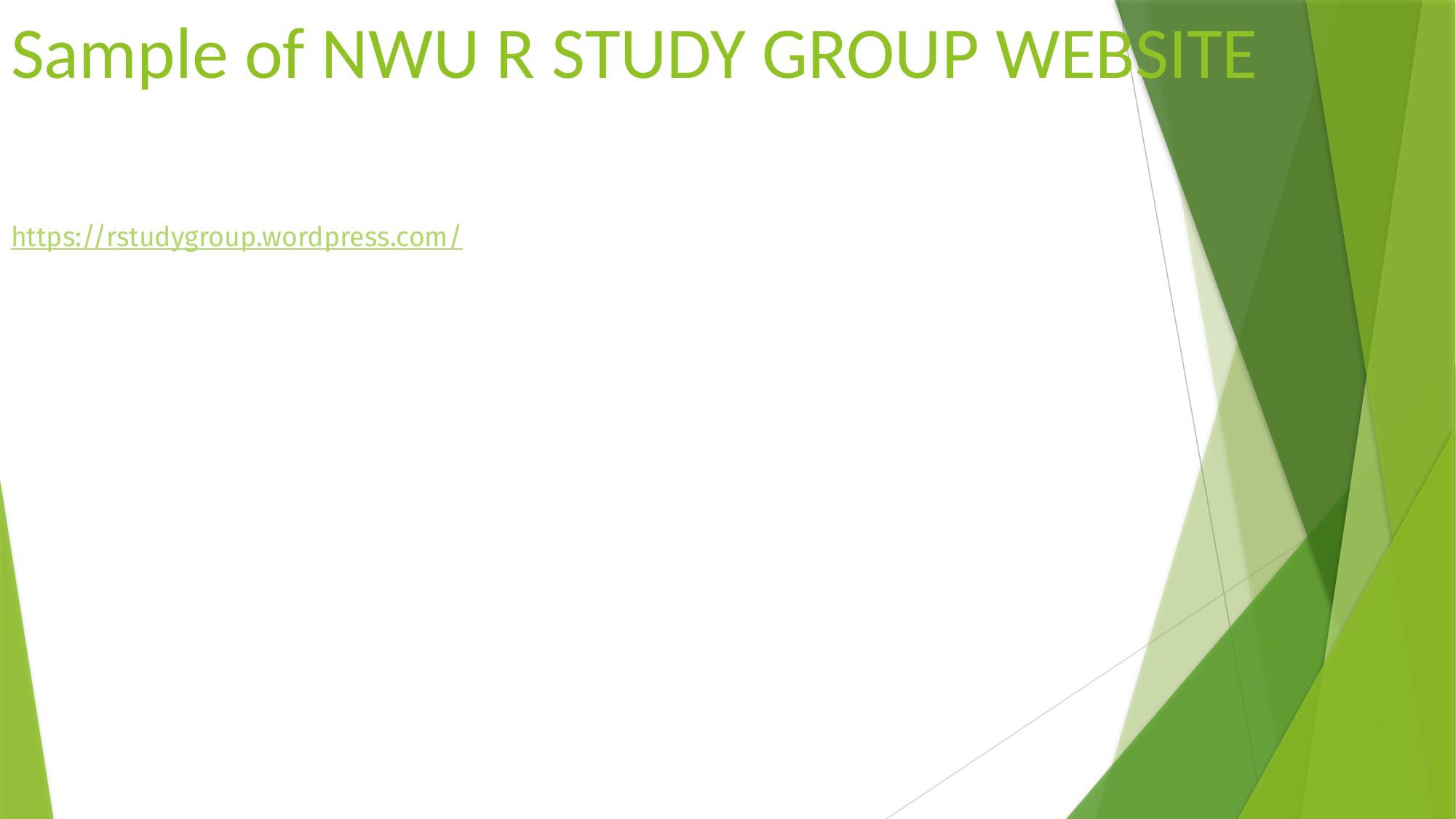

# Sample of NWU R STUDY GROUP WEBSITE
https://rstudygroup.wordpress.com/